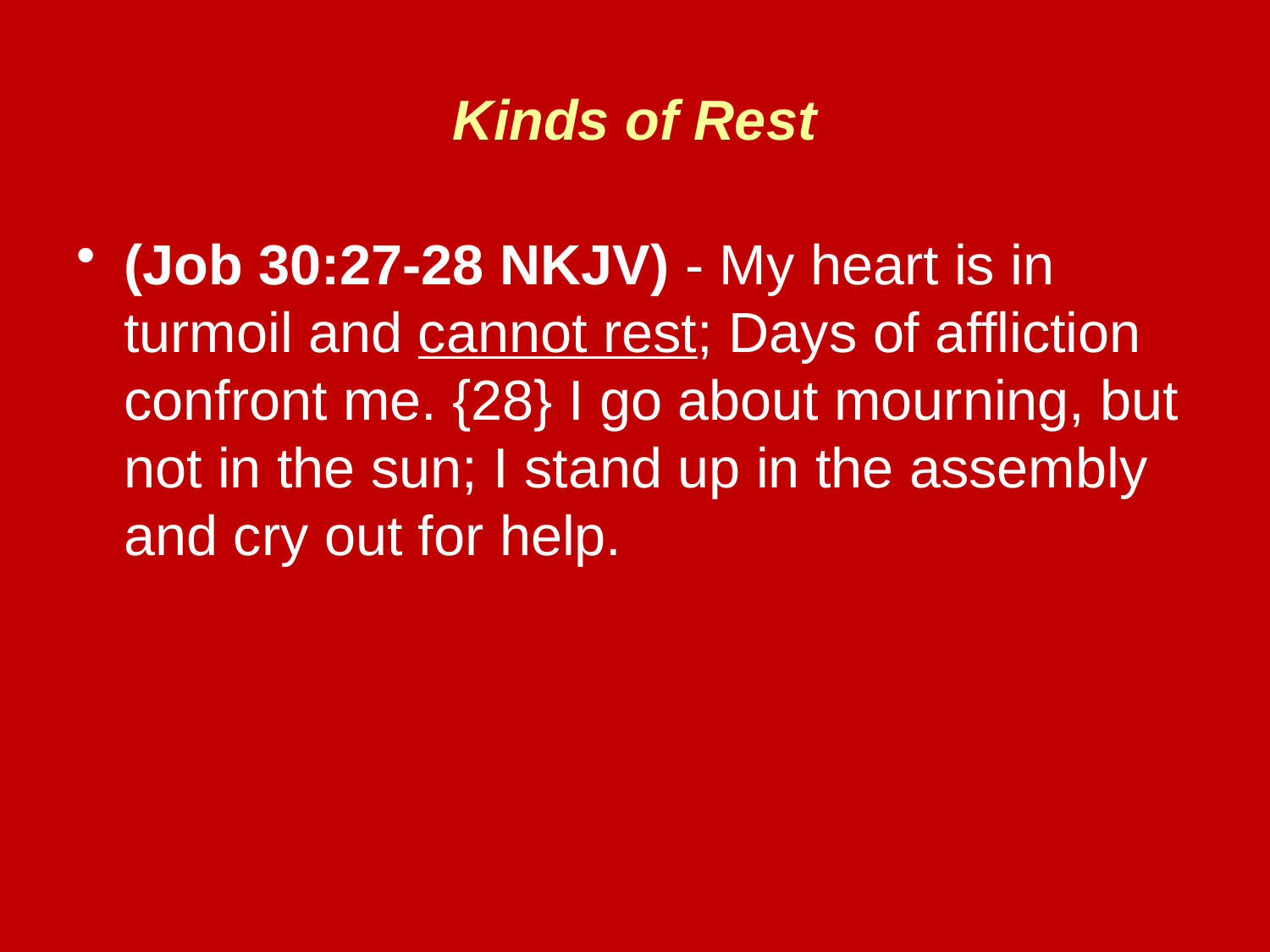

# Kinds of Rest
(Job 30:27-28 NKJV) - My heart is in turmoil and cannot rest; Days of affliction confront me. {28} I go about mourning, but not in the sun; I stand up in the assembly and cry out for help.